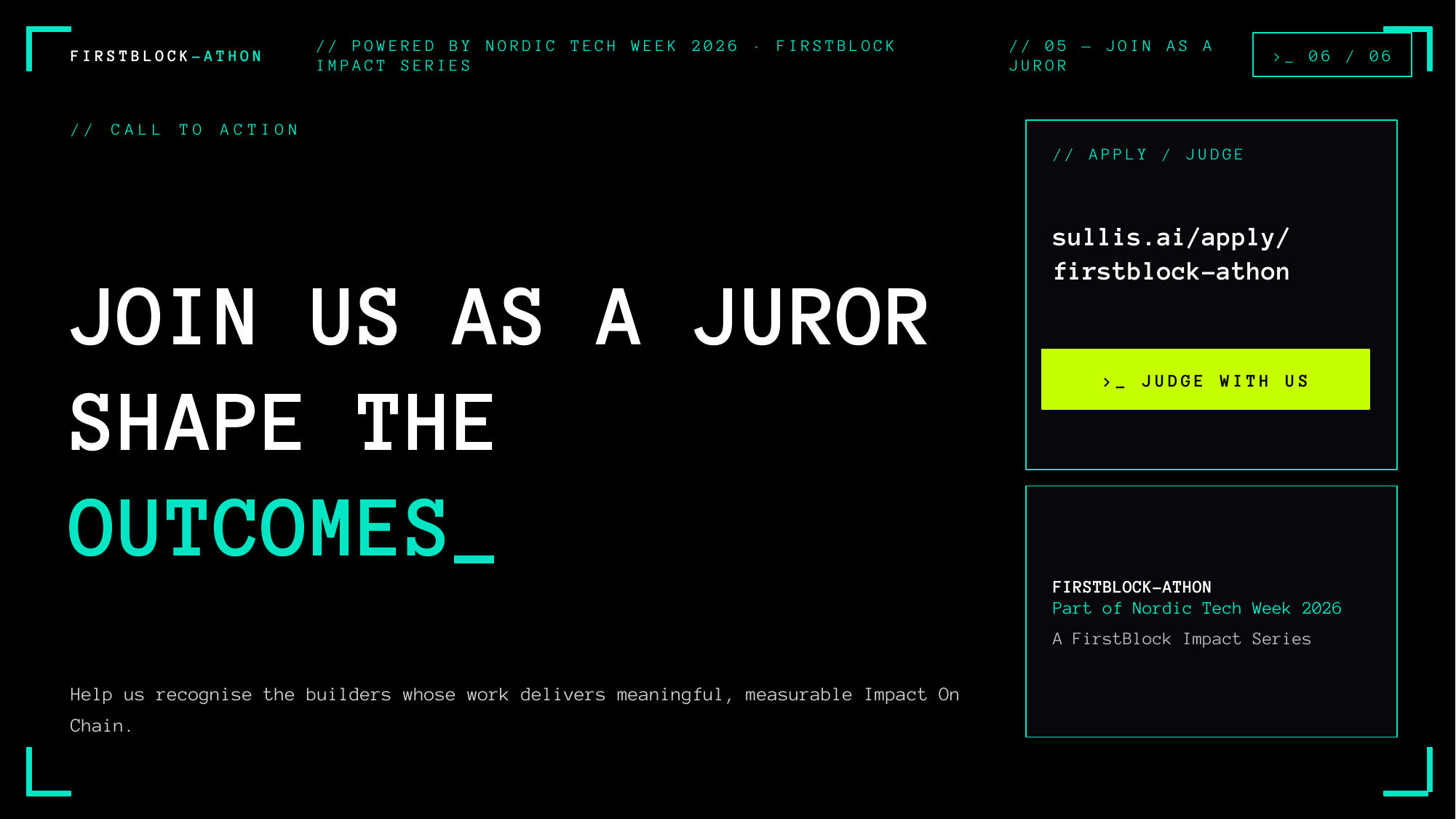

>_ 06 / 06
FIRSTBLOCK-ATHON
// POWERED BY NORDIC TECH WEEK 2026 · FIRSTBLOCK IMPACT SERIES
// 05 — JOIN AS A JUROR
// CALL TO ACTION

// APPLY / JUDGE
JOIN US AS A JUROR
SHAPE THE
OUTCOMES_
sullis.ai/apply/
firstblock-athon

>_ JUDGE WITH US

FIRSTBLOCK-ATHON
Part of Nordic Tech Week 2026
A FirstBlock Impact Series
Help us recognise the builders whose work delivers meaningful, measurable Impact On Chain.